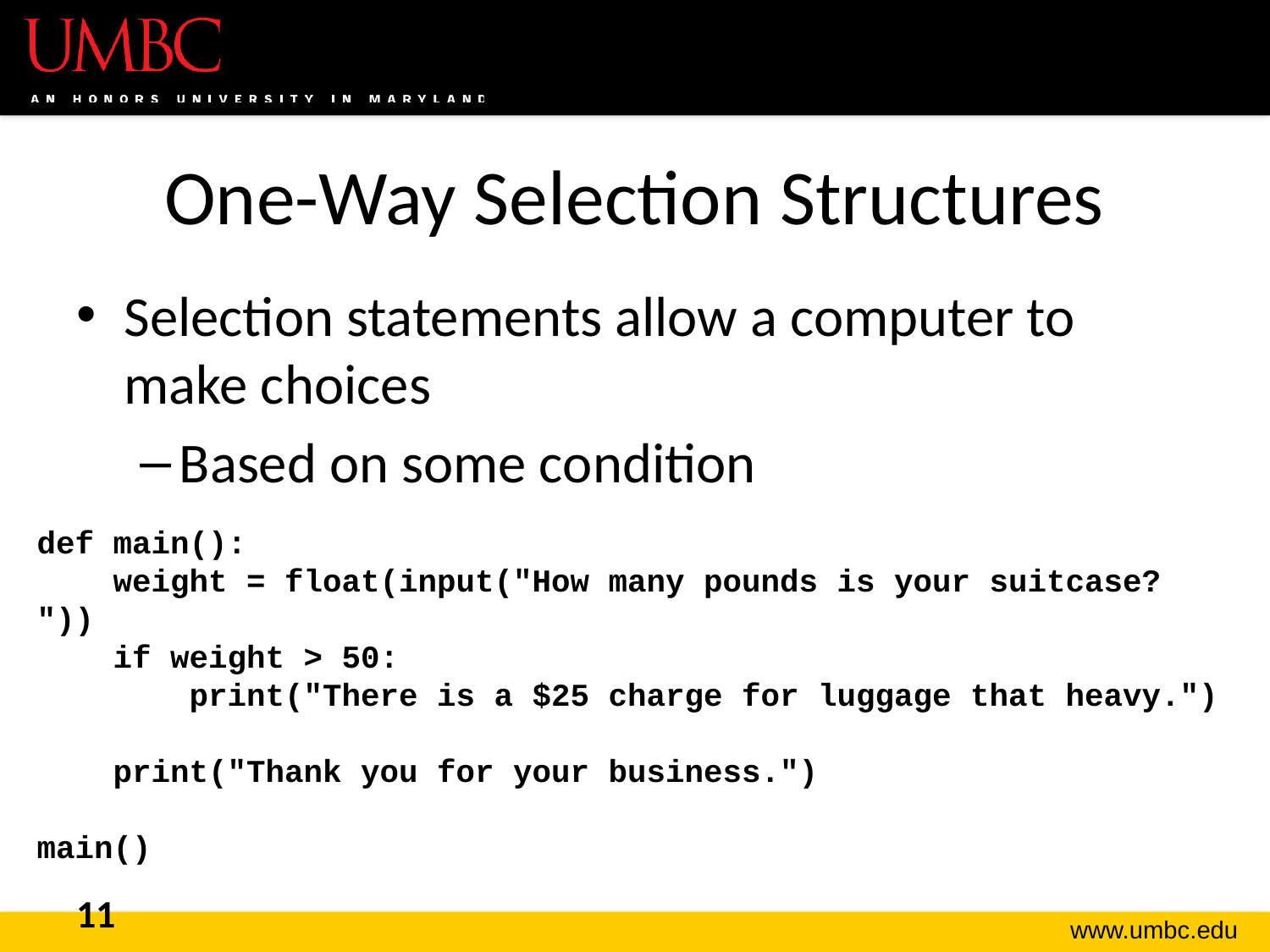

# One-Way Selection Structures
Selection statements allow a computer to make choices
Based on some condition

def main():
    weight = float(input("How many pounds is your suitcase? "))
    if weight > 50:
        print("There is a $25 charge for luggage that heavy.")

    print("Thank you for your business.")

main()
11